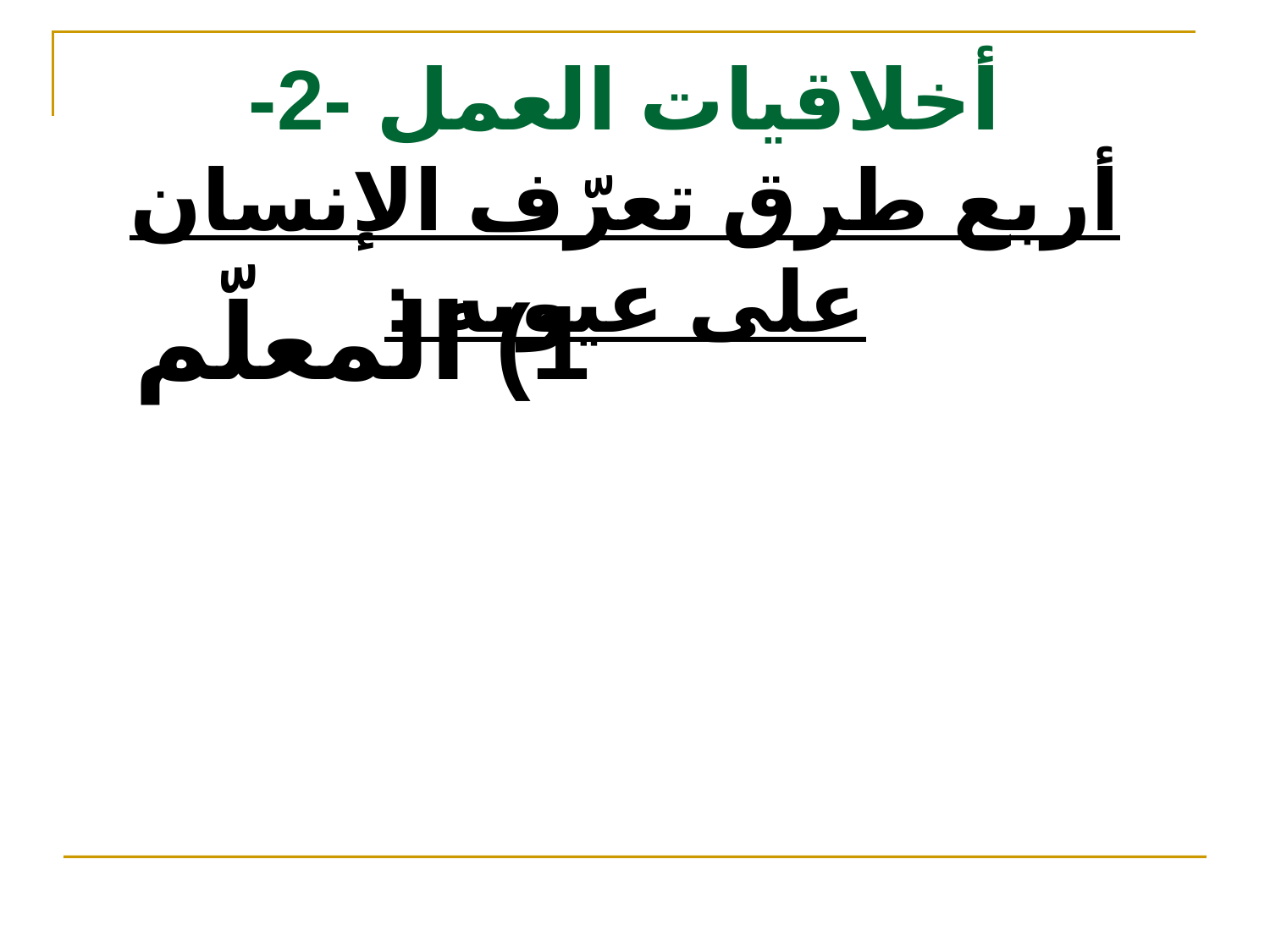

# أخلاقيات العمل -2- أربع طرق تعرّف الإنسان على عيوبه :
1) المعلّم